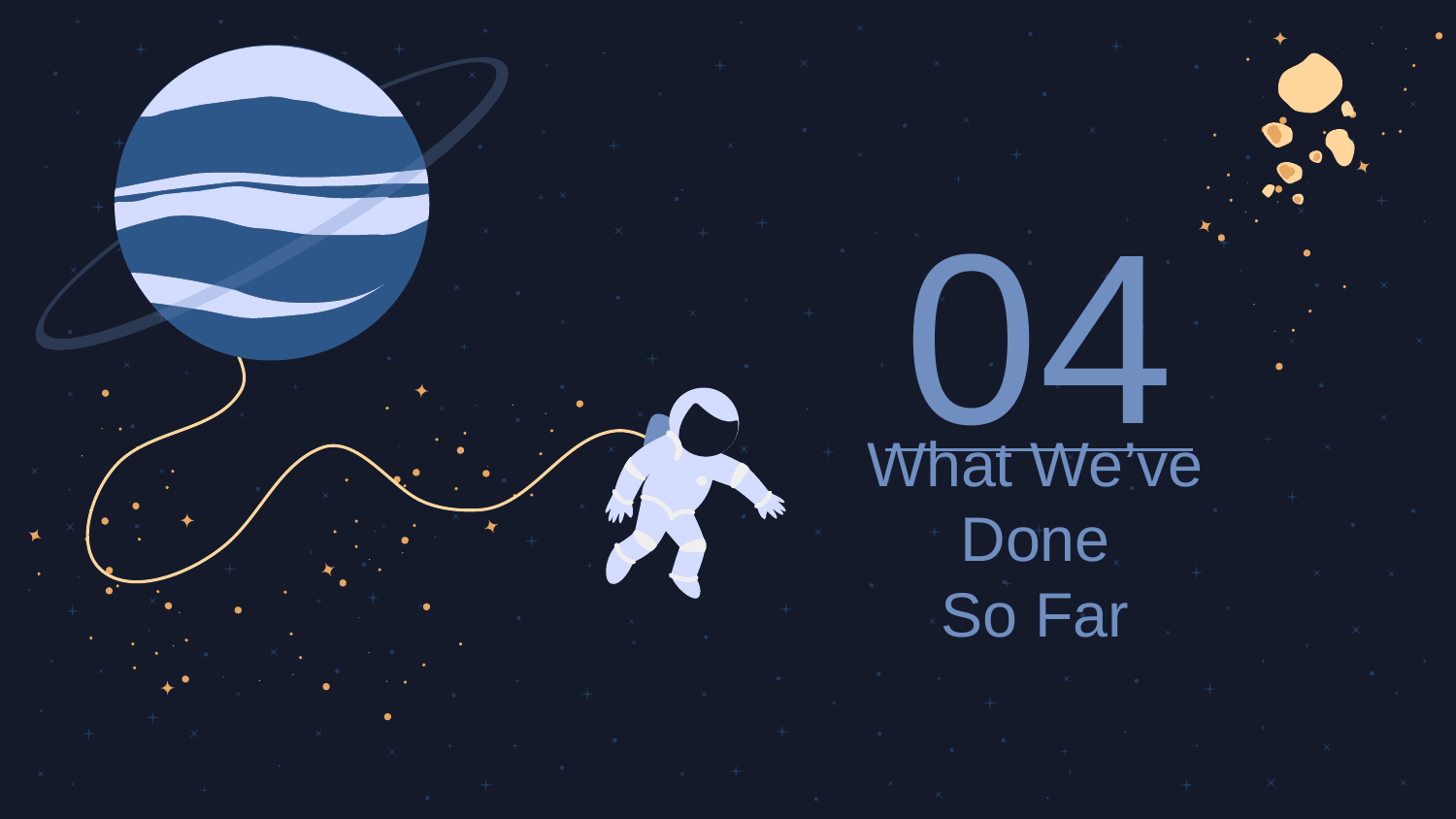

04
# What We’ve Done
So Far